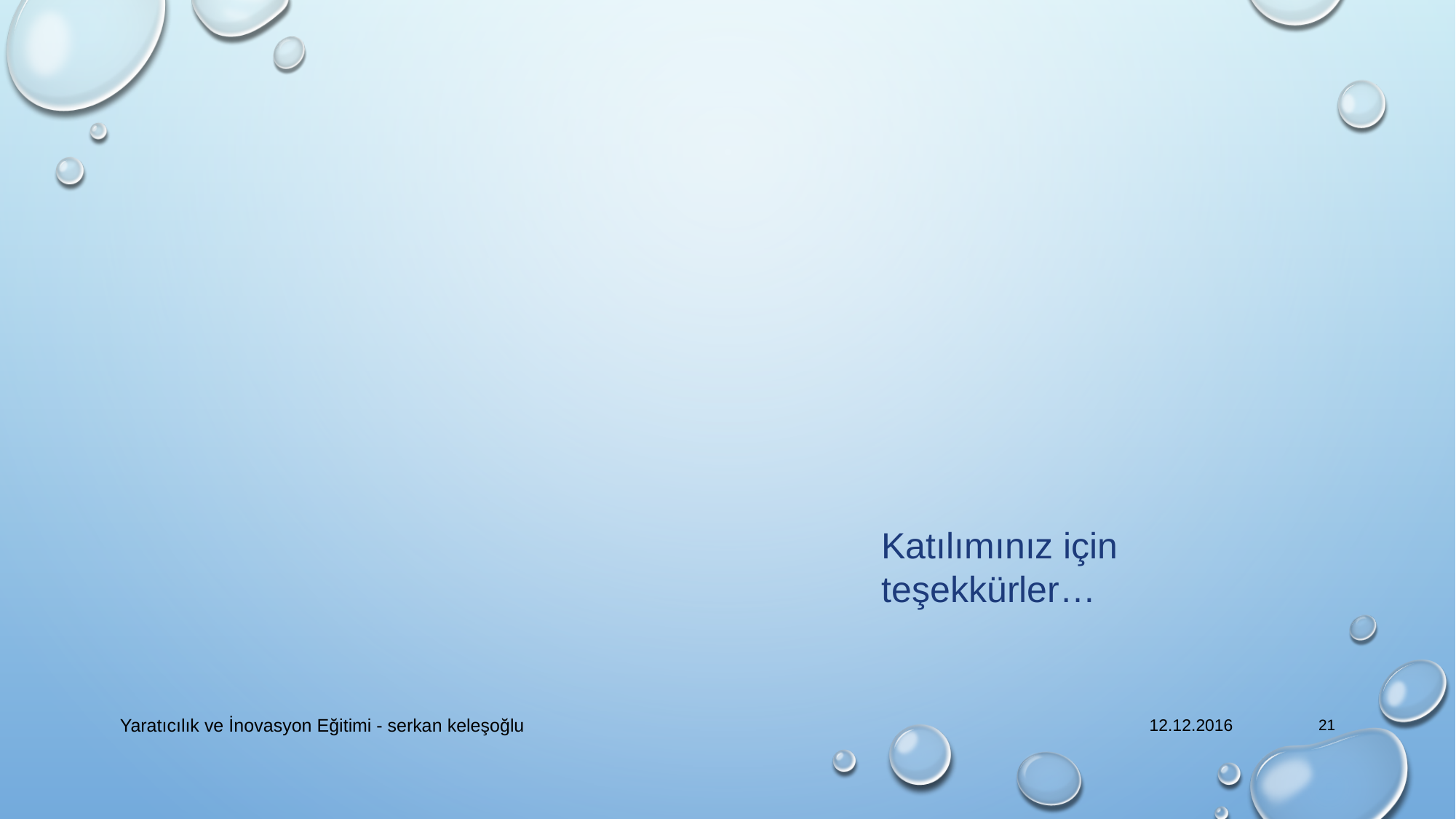

Katılımınız için teşekkürler…
Yaratıcılık ve İnovasyon Eğitimi - serkan keleşoğlu
12.12.2016
21